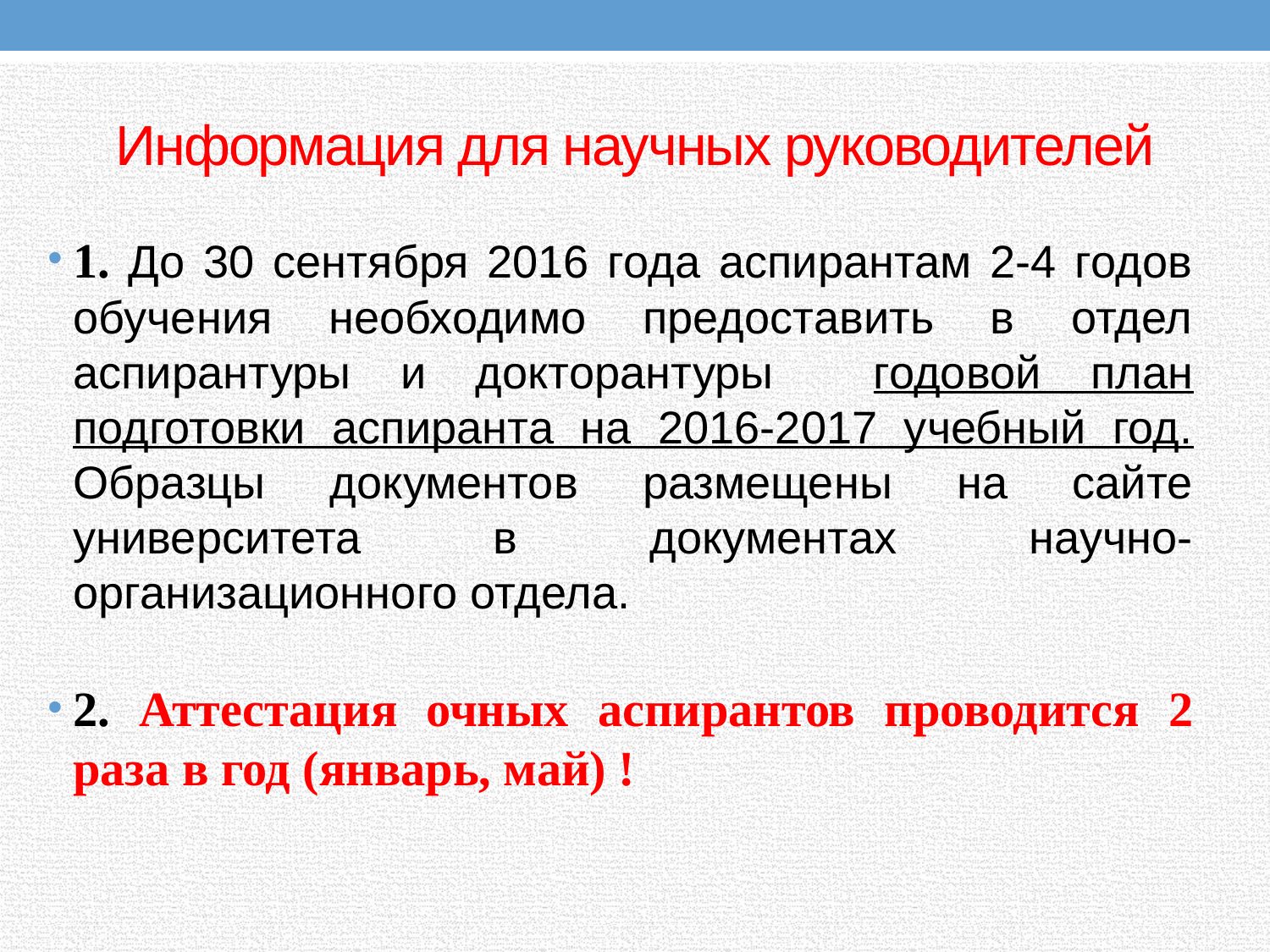

# Информация для научных руководителей
1. До 30 сентября 2016 года аспирантам 2-4 годов обучения необходимо предоставить в отдел аспирантуры и докторантуры  годовой план подготовки аспиранта на 2016-2017 учебный год. Образцы документов размещены на сайте университета в документах научно-организационного отдела.

2. Аттестация очных аспирантов проводится 2 раза в год (январь, май) !